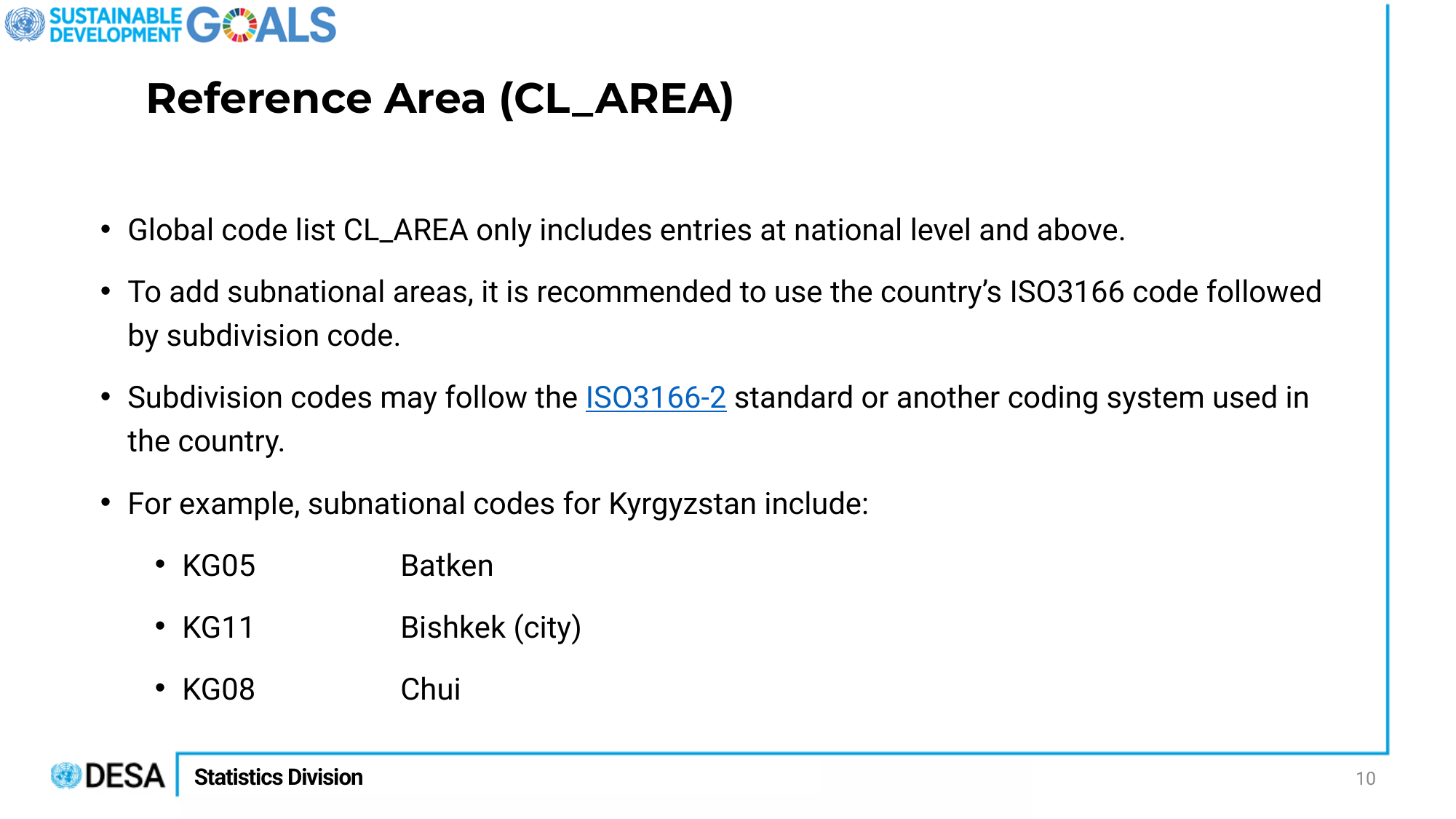

# Reference Area (CL_AREA)
Global code list CL_AREA only includes entries at national level and above.
To add subnational areas, it is recommended to use the country’s ISO3166 code followed by subdivision code.
Subdivision codes may follow the ISO3166-2 standard or another coding system used in the country.
For example, subnational codes for Kyrgyzstan include:
KG05		Batken
KG11		Bishkek (city)
KG08		Chui
10